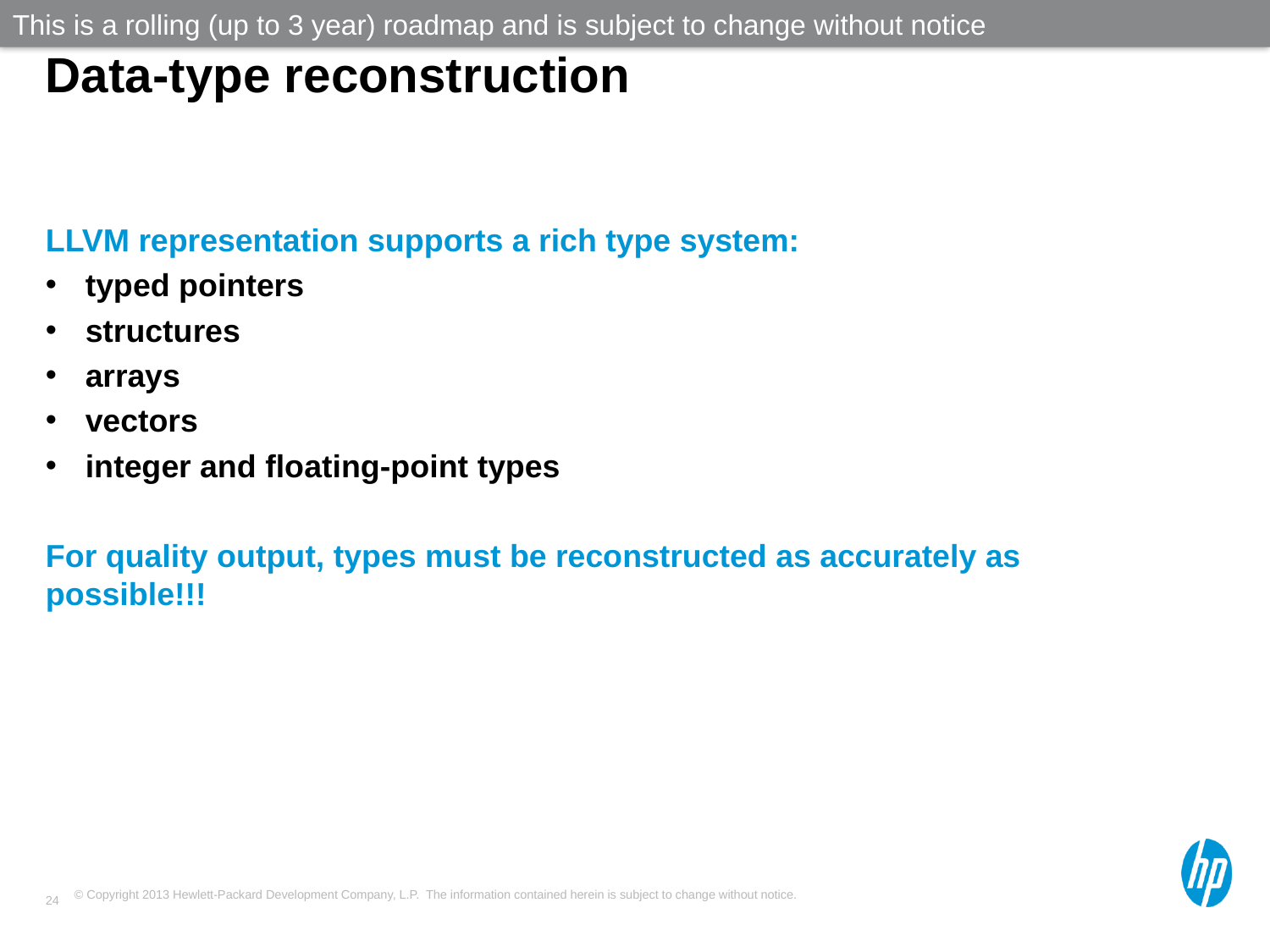

This is a rolling (up to 3 year) roadmap and is subject to change without notice
# Data-type reconstruction
LLVM representation supports a rich type system:
typed pointers
structures
arrays
vectors
integer and floating-point types

For quality output, types must be reconstructed as accurately as possible!!!